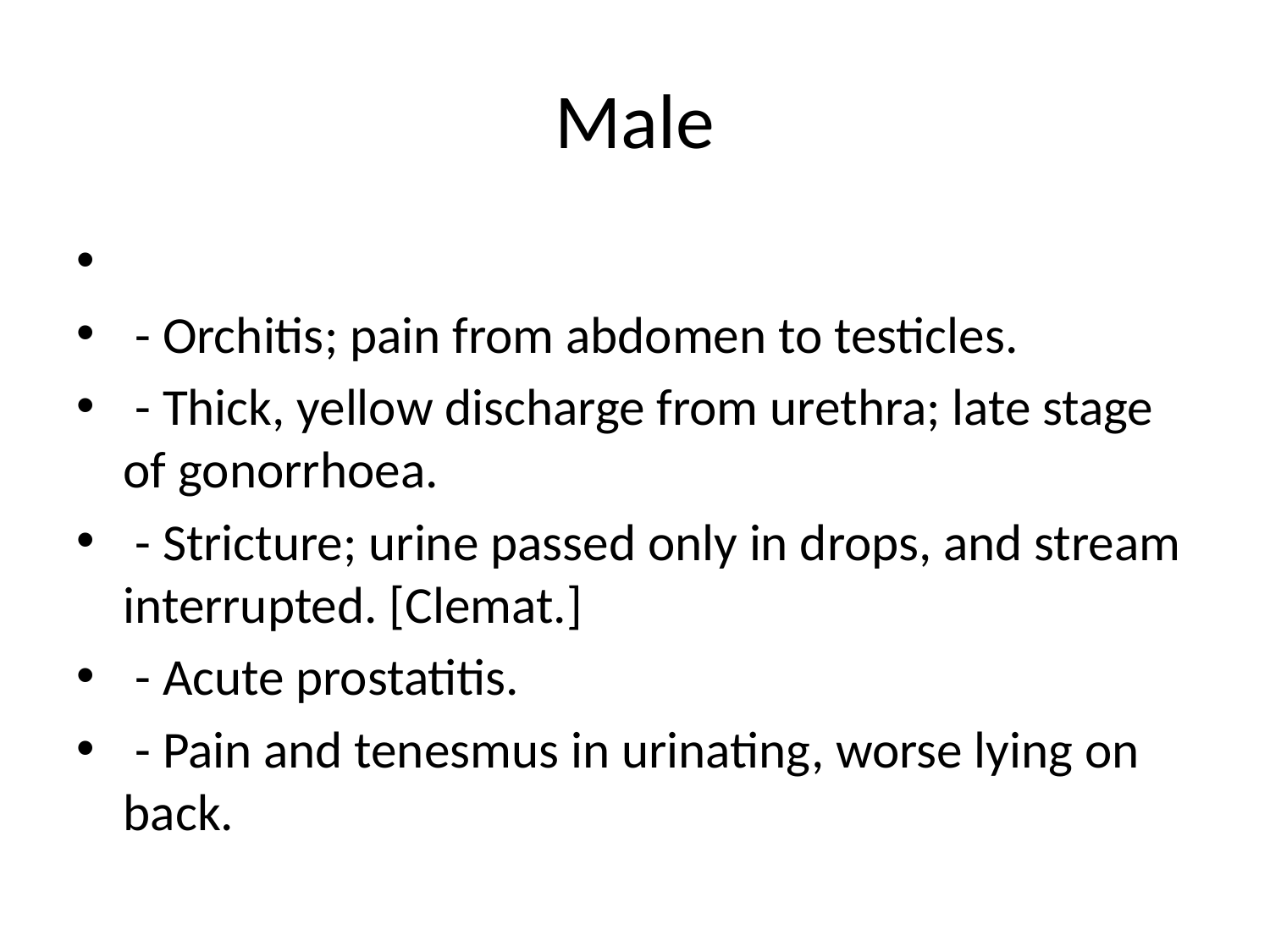

# Male

 - Orchitis; pain from abdomen to testicles.
 - Thick, yellow discharge from urethra; late stage of gonorrhoea.
 - Stricture; urine passed only in drops, and stream interrupted. [Clemat.]
 - Acute prostatitis.
 - Pain and tenesmus in urinating, worse lying on back.